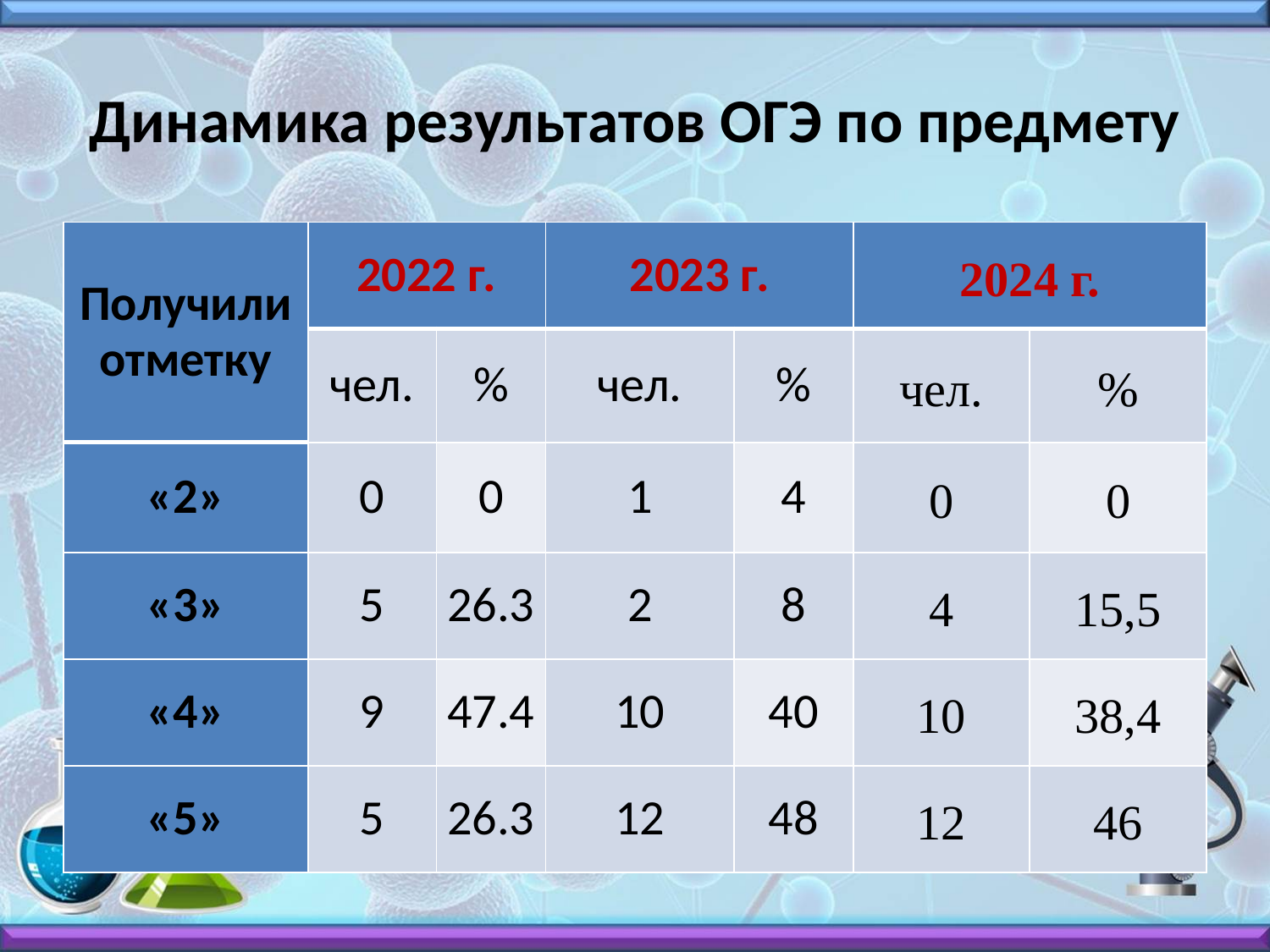

# Динамика результатов ОГЭ по предмету
| Получили отметку | 2022 г. |  | 2023 г. |  | 2024 г. |  |
| --- | --- | --- | --- | --- | --- | --- |
|  | чел. | % | чел. | % | чел. | % |
| «2» | 0 | 0 | 1 | 4 | 0 | 0 |
| «3» | 5 | 26.3 | 2 | 8 | 4 | 15,5 |
| «4» | 9 | 47.4 | 10 | 40 | 10 | 38,4 |
| «5» | 5 | 26.3 | 12 | 48 | 12 | 46 |